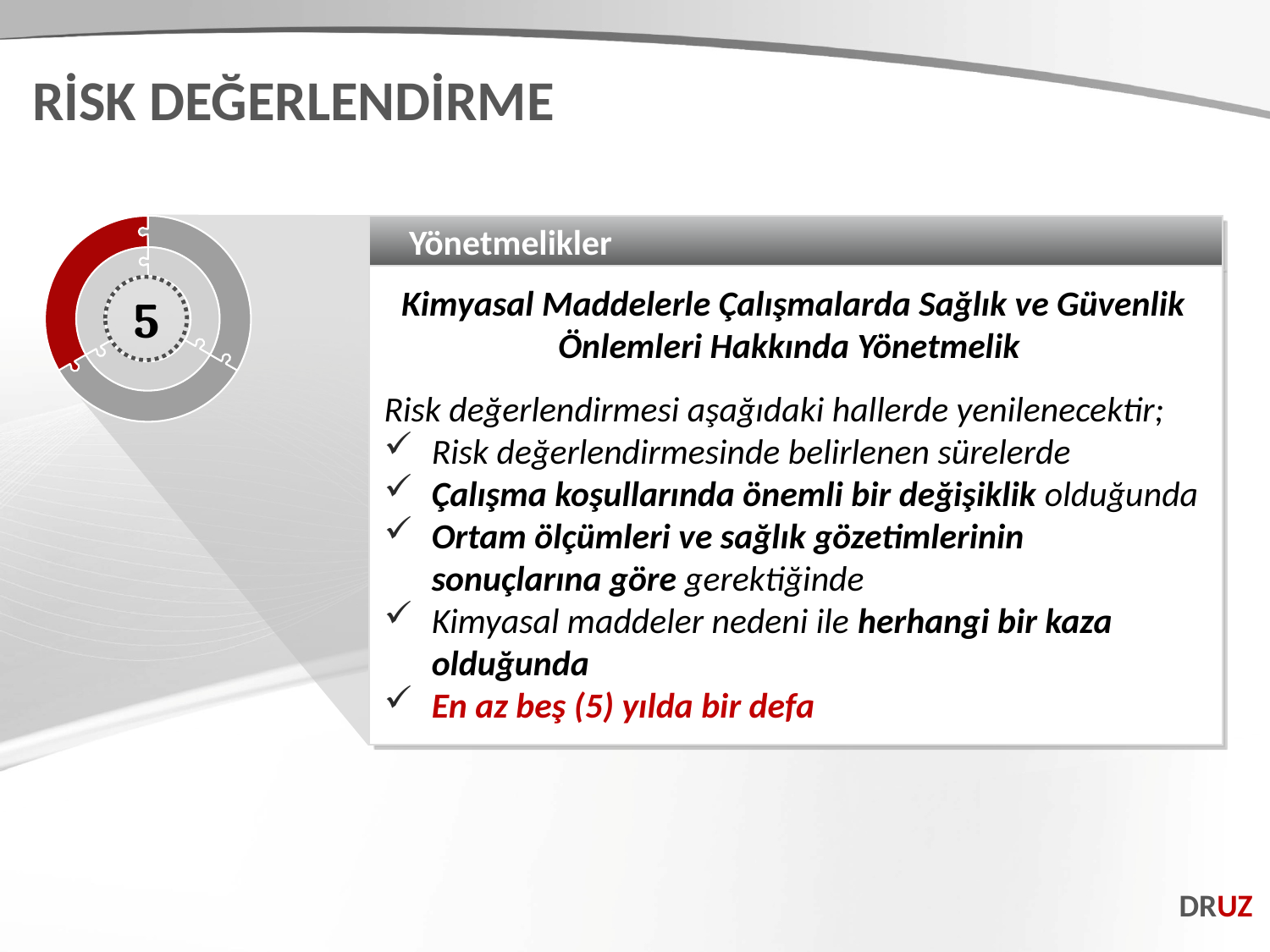

RİSK DEĞERLENDİRME

Yönetmelikler
Kimyasal Maddelerle Çalışmalarda Sağlık ve Güvenlik Önlemleri Hakkında Yönetmelik

Risk değerlendirmesi aşağıdaki hallerde yenilenecektir;
Risk değerlendirmesinde belirlenen sürelerde
Çalışma koşullarında önemli bir değişiklik olduğunda
Ortam ölçümleri ve sağlık gözetimlerinin sonuçlarına göre gerektiğinde
Kimyasal maddeler nedeni ile herhangi bir kaza olduğunda
En az beş (5) yılda bir defa

5
DRUZ